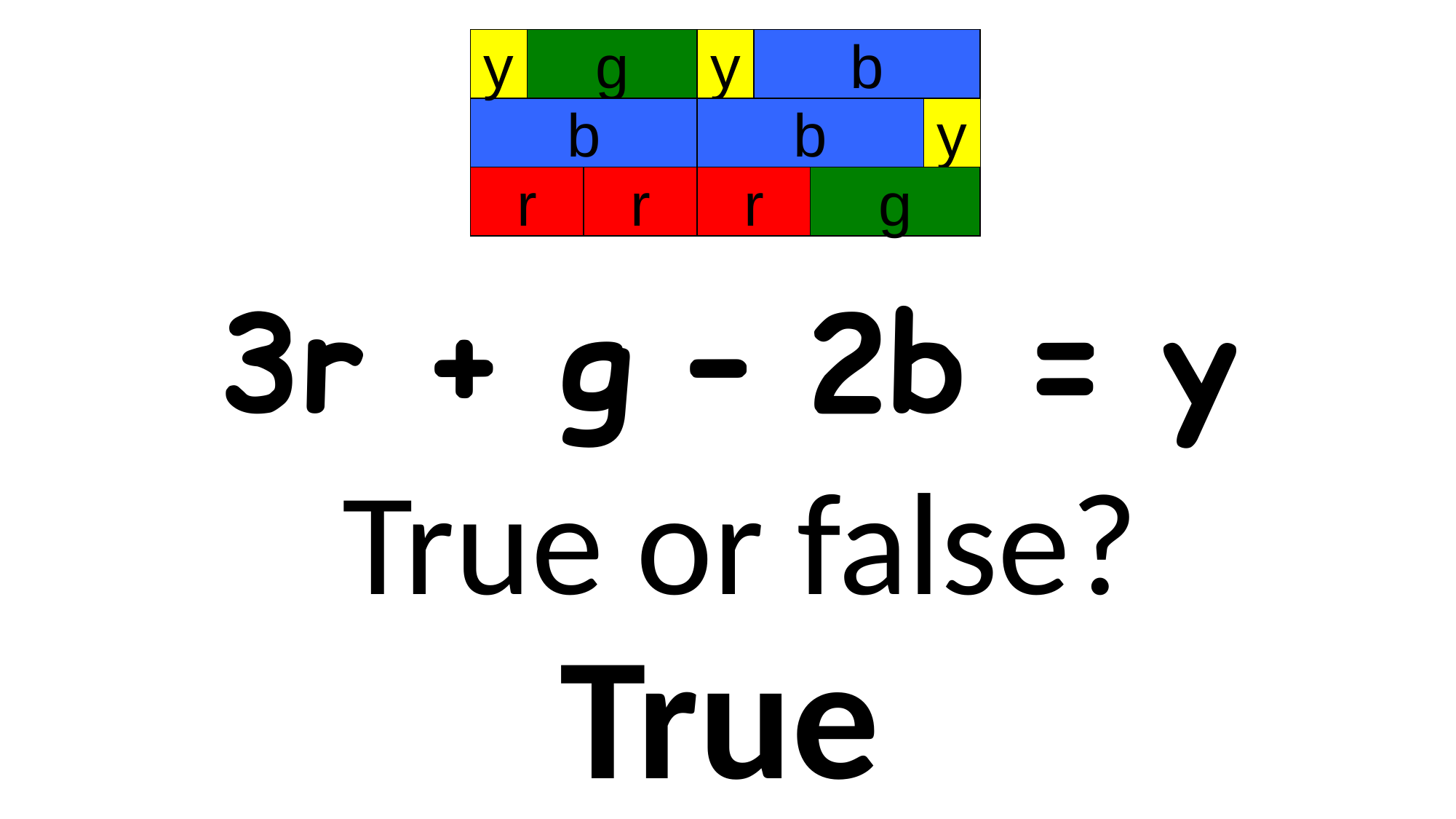

y
g
y
b
b
b
y
r
r
r
g
3r + g – 2b = y
True or false?
True